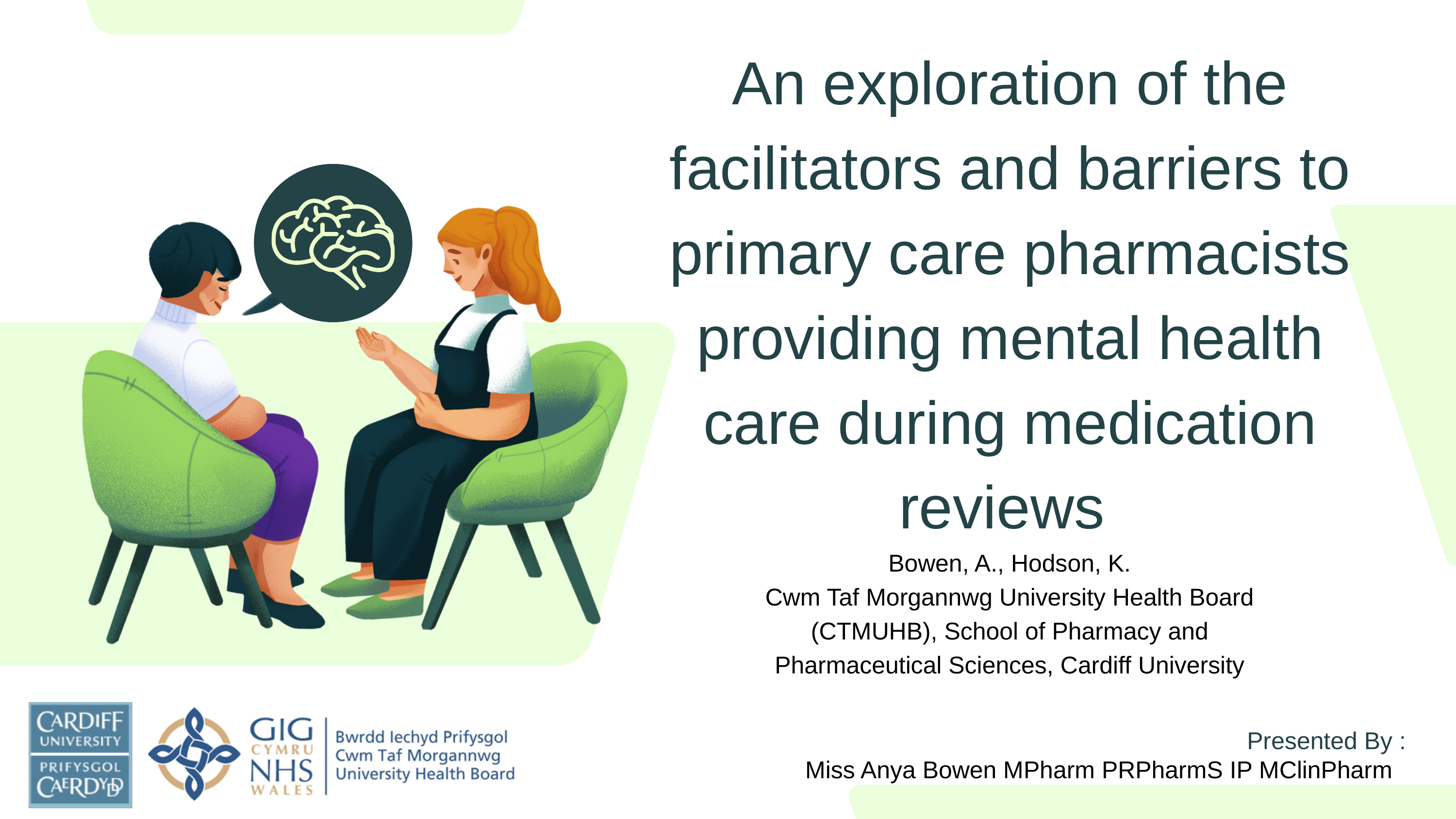

An exploration of the facilitators and barriers to primary care pharmacists providing mental health care during medication reviews

Bowen, A., Hodson, K.
Cwm Taf Morgannwg University Health Board (CTMUHB), School of Pharmacy and Pharmaceutical Sciences, Cardiff University

Presented By :
Miss Anya Bowen MPharm PRPharmS IP MClinPharm